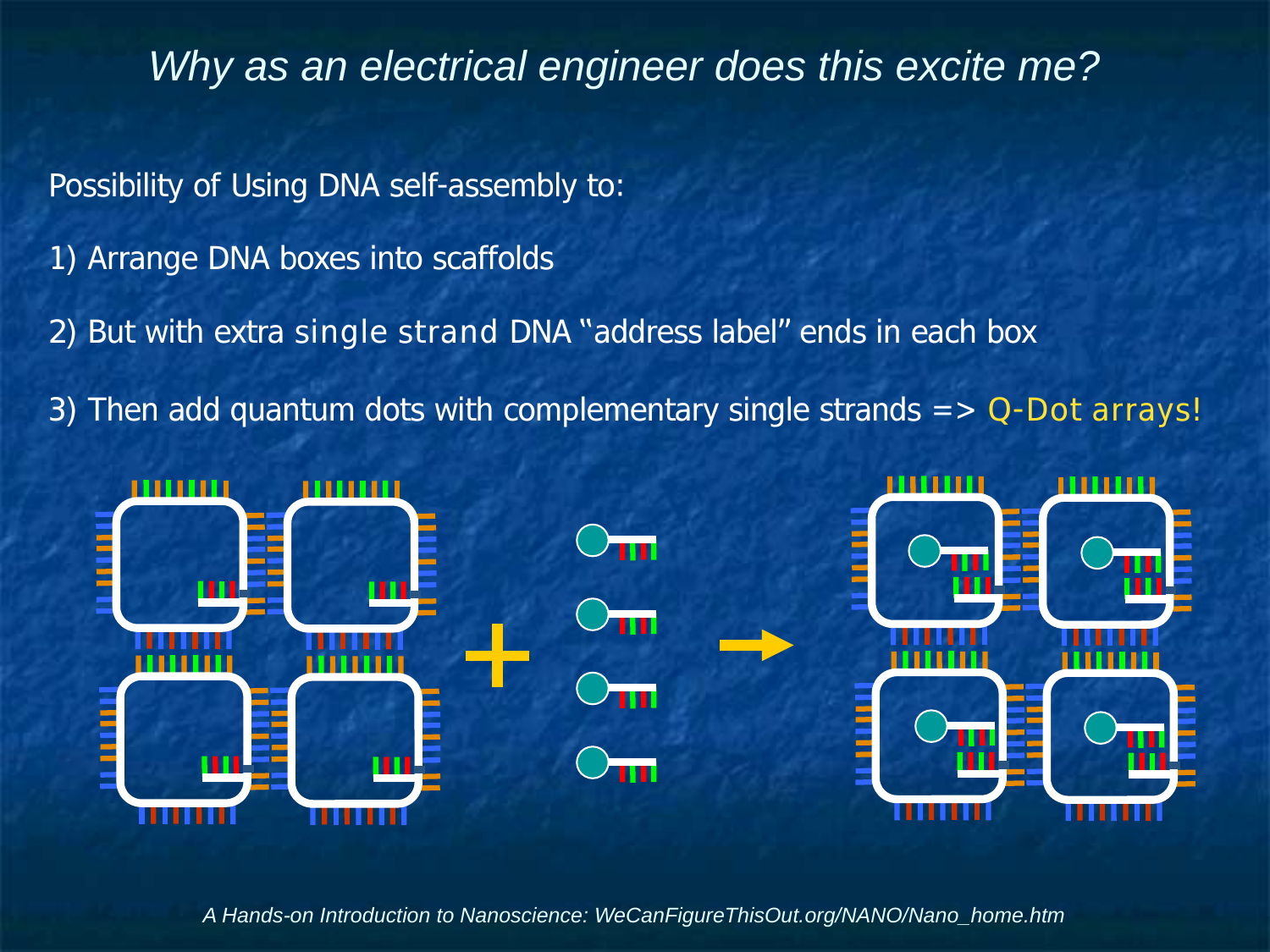

# Why as an electrical engineer does this excite me?
Possibility of Using DNA self-assembly to:

1) Arrange DNA boxes into scaffolds

2) But with extra single strand DNA “address label” ends in each box

3) Then add quantum dots with complementary single strands => Q-Dot arrays!

A Hands-on Introduction to Nanoscience: WeCanFigureThisOut.org/NANO/Nano_home.htm